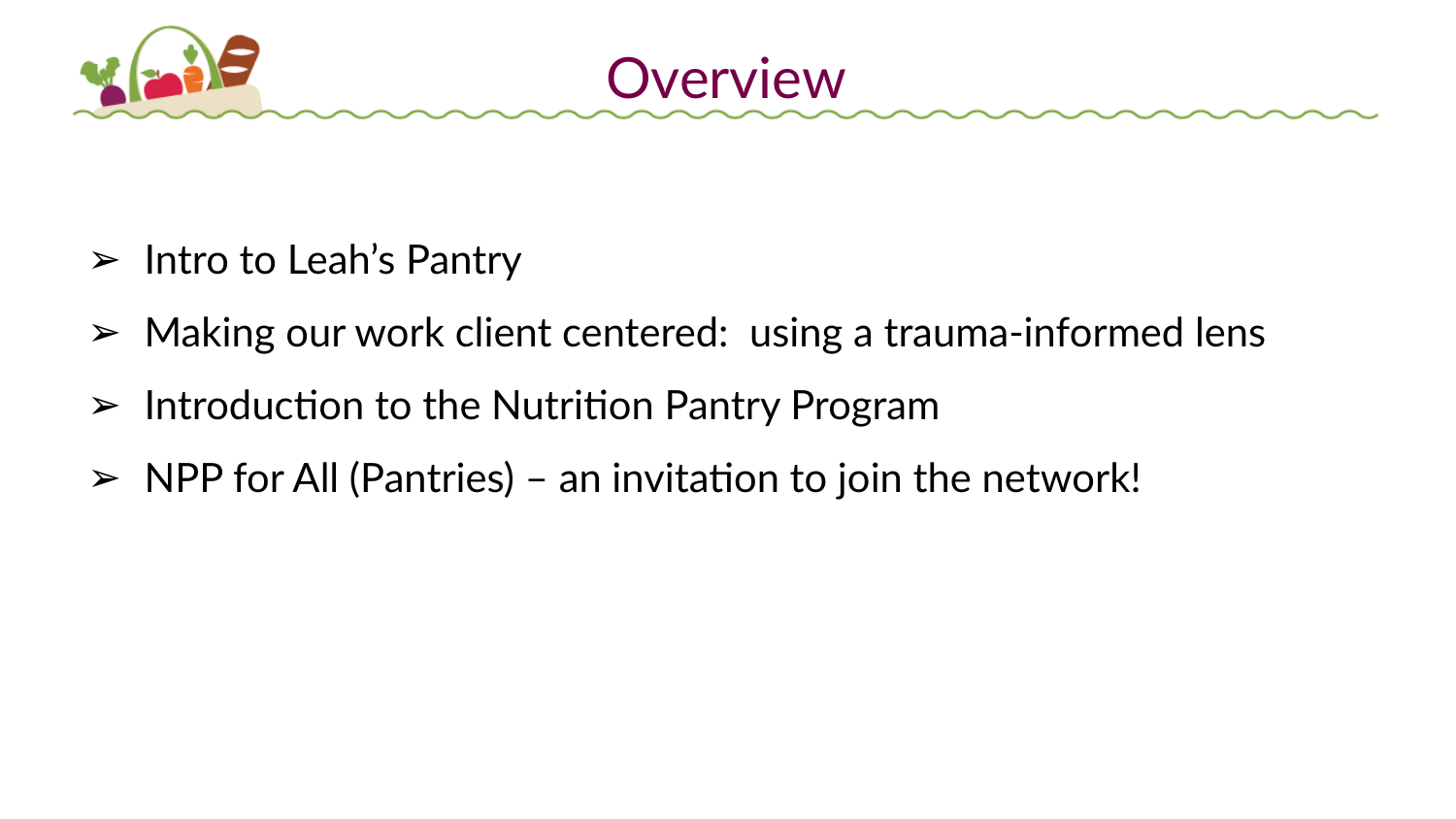

# Overview

Intro to Leah’s Pantry
Making our work client centered:  using a trauma-informed lens
Introduction to the Nutrition Pantry Program
NPP for All (Pantries) – an invitation to join the network!